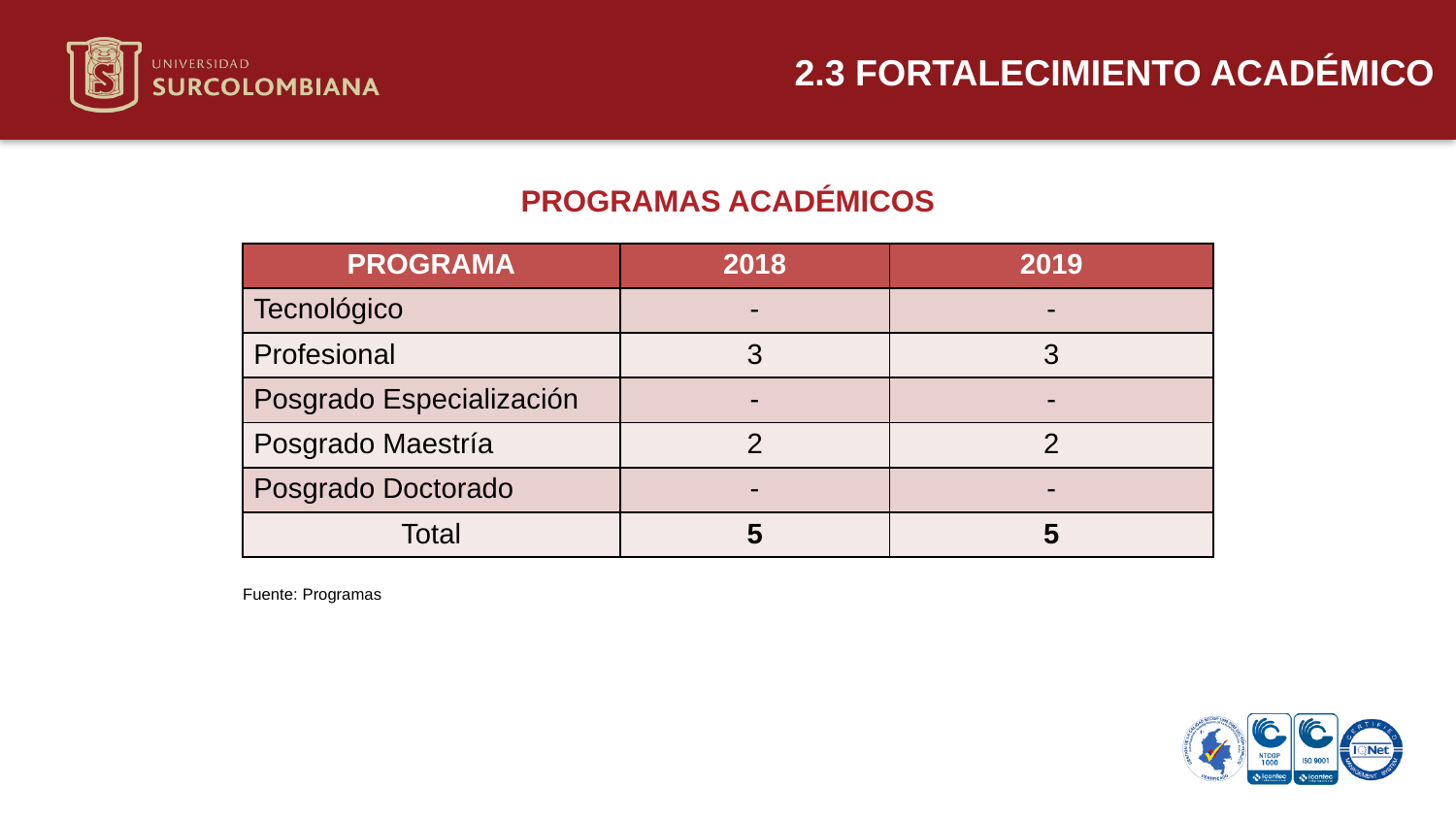

2.3 FORTALECIMIENTO ACADÉMICO

PROGRAMAS ACADÉMICOS
| PROGRAMA | 2018 | 2019 |
| --- | --- | --- |
| Tecnológico | - | - |
| Profesional | 3 | 3 |
| Posgrado Especialización | - | - |
| Posgrado Maestría | 2 | 2 |
| Posgrado Doctorado | - | - |
| Total | 5 | 5 |
Fuente:
  Fuente: Programas
Neiva  19 de marzo de 2020